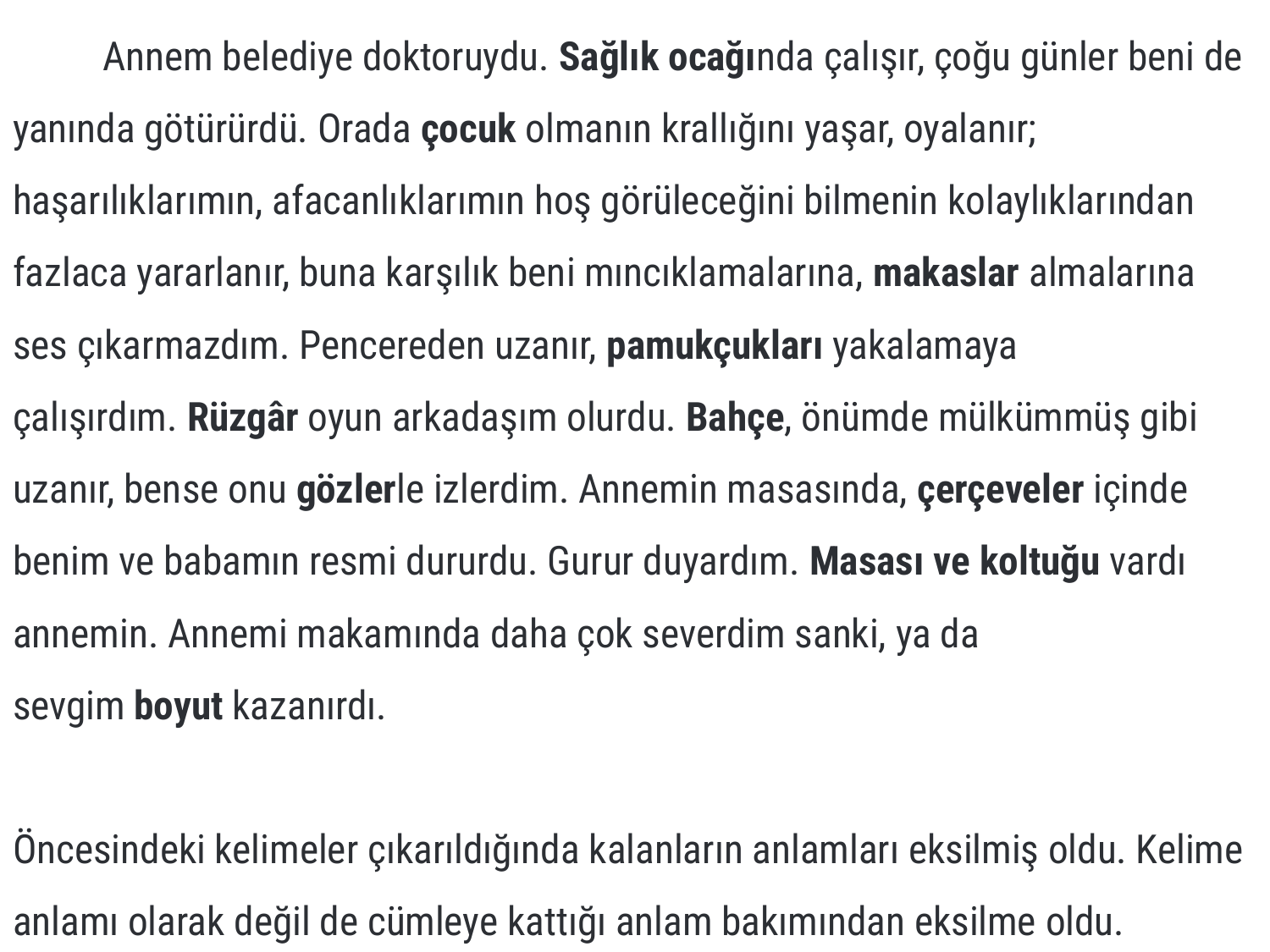

Annem belediye doktoruydu. Sağlık ocağında çalışır, çoğu günler beni de yanında götürürdü. Orada çocuk olmanın krallığını yaşar, oyalanır; haşarılıklarımın, afacanlıklarımın hoş görüleceğini bilmenin kolaylıklarından fazlaca yararlanır, buna karşılık beni mıncıklamalarına, makaslar almalarına ses çıkarmazdım. Pencereden uzanır, pamukçukları yakalamaya çalışırdım. Rüzgâr oyun arkadaşım olurdu. Bahçe, önümde mülkümmüş gibi uzanır, bense onu gözlerle izlerdim. Annemin masasında, çerçeveler içinde benim ve babamın resmi dururdu. Gurur duyardım. Masası ve koltuğu vardı annemin. Annemi makamında daha çok severdim sanki, ya da sevgim boyut kazanırdı.

Öncesindeki kelimeler çıkarıldığında kalanların anlamları eksilmiş oldu. Kelime anlamı olarak değil de cümleye kattığı anlam bakımından eksilme oldu.